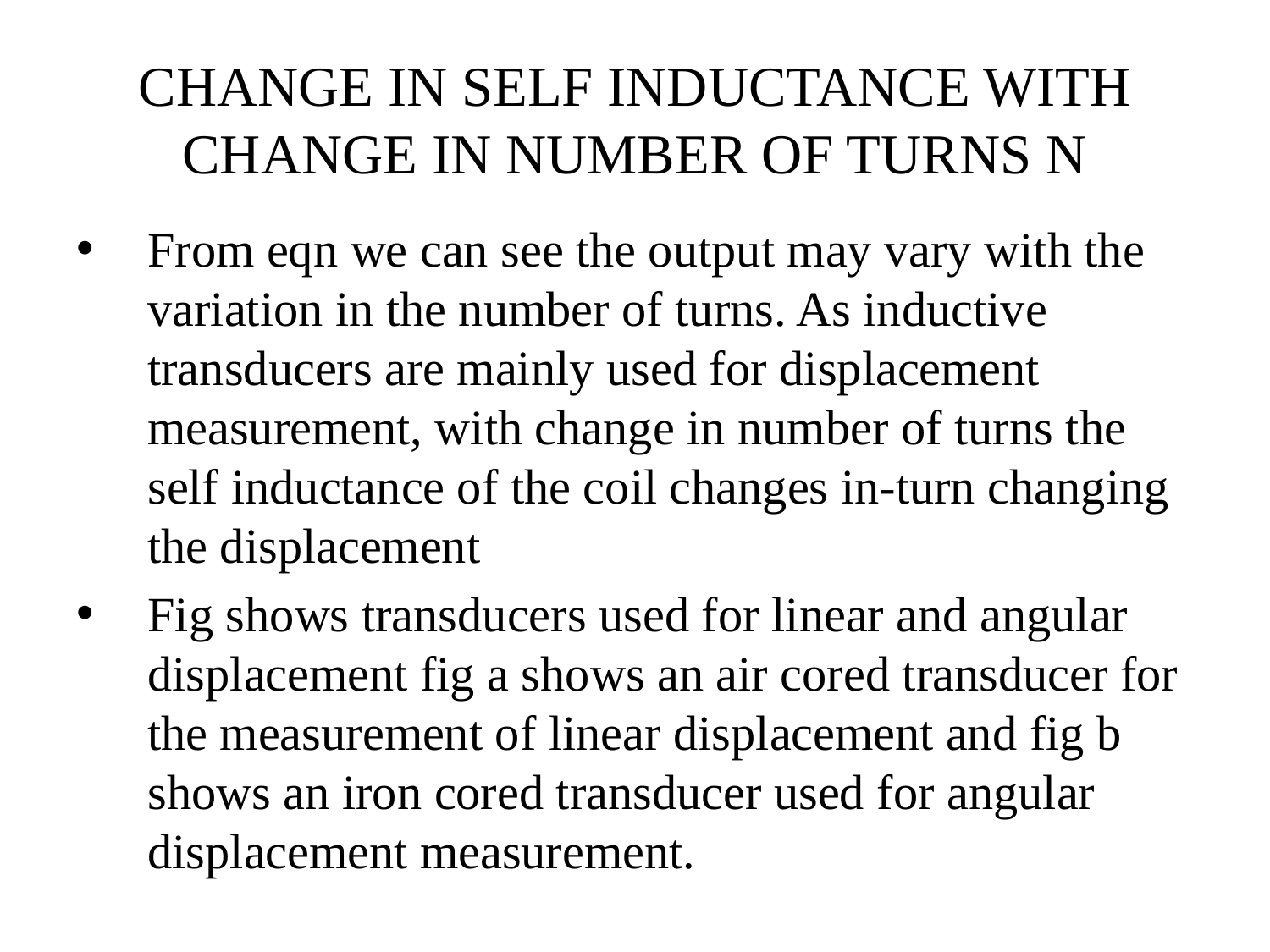

# CHANGE IN SELF INDUCTANCE WITH CHANGE IN NUMBER OF TURNS N
From eqn we can see the output may vary with the variation in the number of turns. As inductive transducers are mainly used for displacement measurement, with change in number of turns the self inductance of the coil changes in-turn changing the displacement
Fig shows transducers used for linear and angular displacement fig a shows an air cored transducer for the measurement of linear displacement and fig b shows an iron cored transducer used for angular displacement measurement.